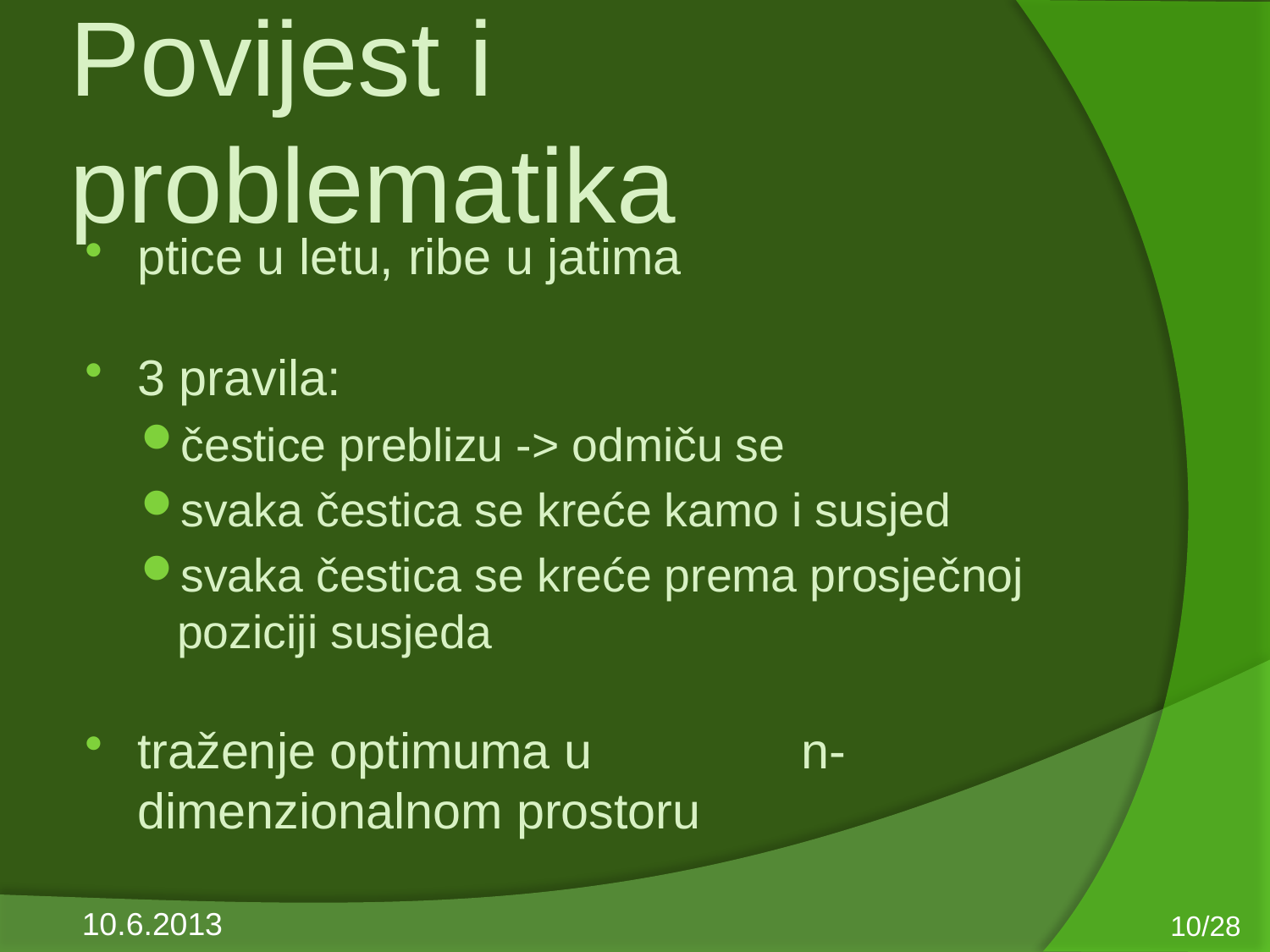

# Povijest i problematika
ptice u letu, ribe u jatima
3 pravila:
čestice preblizu -> odmiču se
svaka čestica se kreće kamo i susjed
svaka čestica se kreće prema prosječnoj poziciji susjeda
traženje optimuma u               n-dimenzionalnom prostoru
10/28
10.6.2013